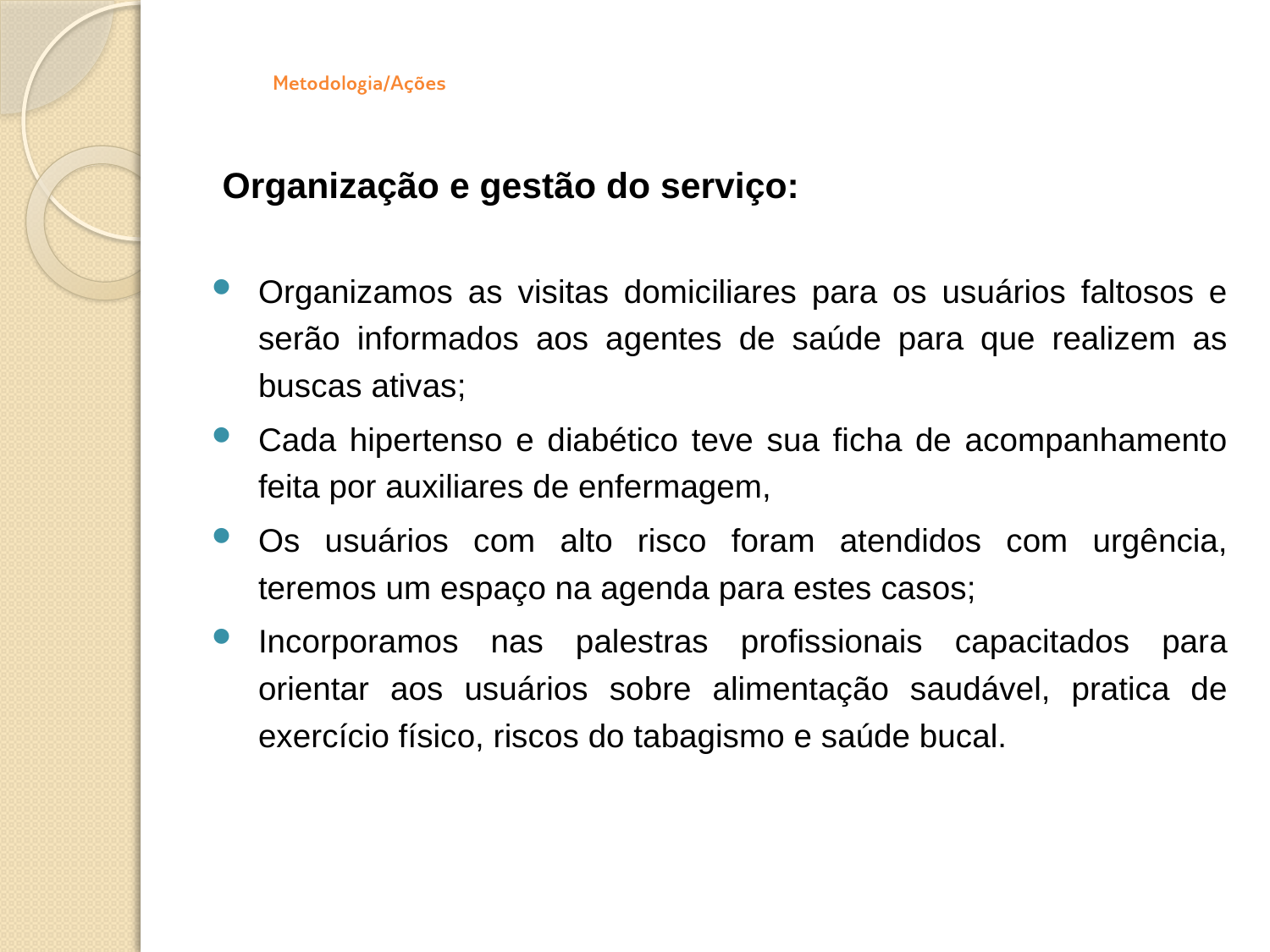

# Metodologia/Ações
Organização e gestão do serviço:

Organizamos as visitas domiciliares para os usuários faltosos e serão informados aos agentes de saúde para que realizem as buscas ativas;
Cada hipertenso e diabético teve sua ficha de acompanhamento feita por auxiliares de enfermagem,
Os usuários com alto risco foram atendidos com urgência, teremos um espaço na agenda para estes casos;
Incorporamos nas palestras profissionais capacitados para orientar aos usuários sobre alimentação saudável, pratica de exercício físico, riscos do tabagismo e saúde bucal.